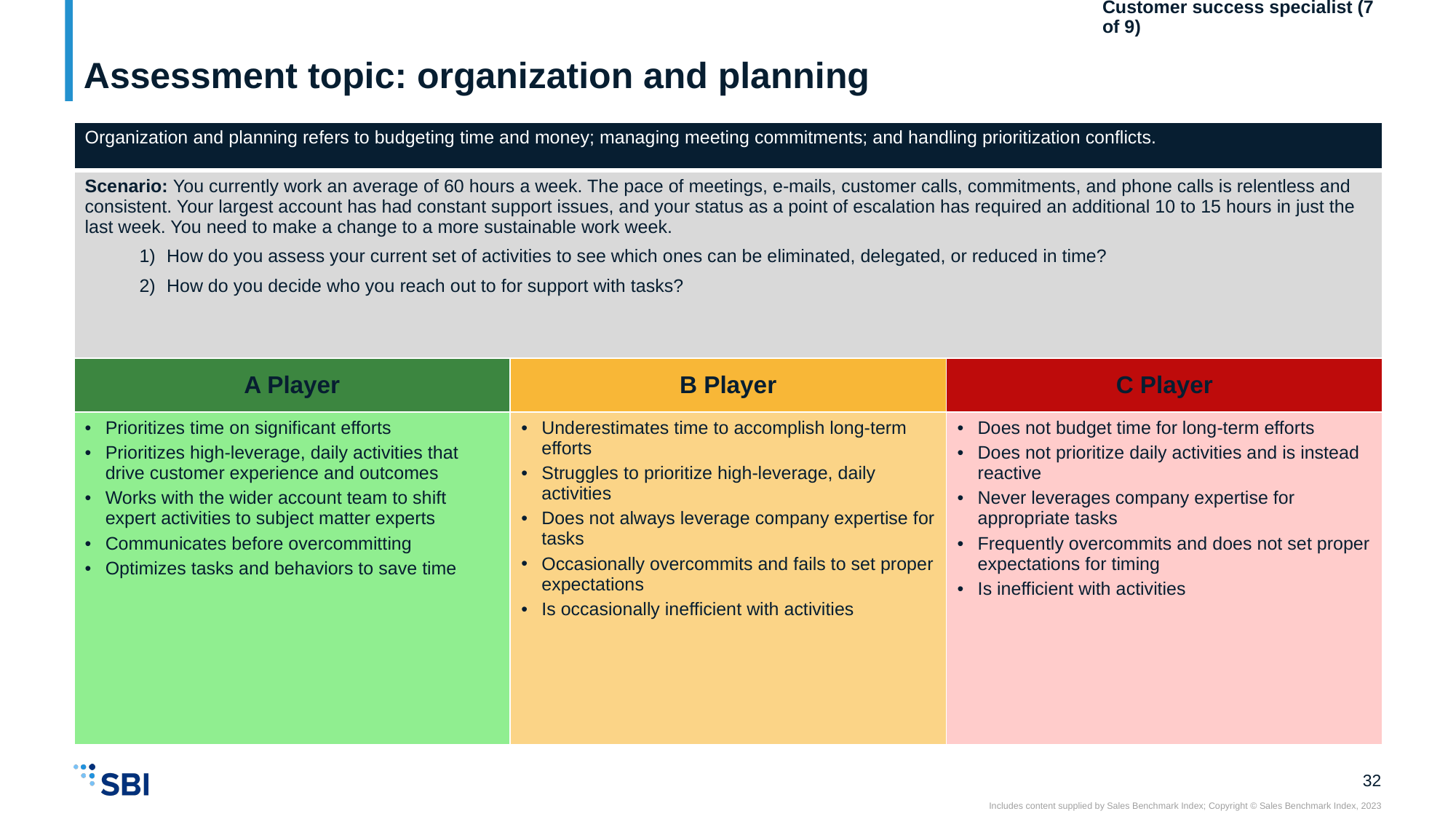

# Assessment topic: organization and planning
Customer success specialist (7 of 9)
| Organization and planning refers to budgeting time and money; managing meeting commitments; and handling prioritization conflicts. |  |  |
| --- | --- | --- |
| Scenario: You currently work an average of 60 hours a week. The pace of meetings, e-mails, customer calls, commitments, and phone calls is relentless and consistent. Your largest account has had constant support issues, and your status as a point of escalation has required an additional 10 to 15 hours in just the last week. You need to make a change to a more sustainable work week. How do you assess your current set of activities to see which ones can be eliminated, delegated, or reduced in time? How do you decide who you reach out to for support with tasks? |  |  |
| A Player | B Player | C Player |
| Prioritizes time on significant efforts Prioritizes high-leverage, daily activities that drive customer experience and outcomes Works with the wider account team to shift expert activities to subject matter experts Communicates before overcommitting Optimizes tasks and behaviors to save time | Underestimates time to accomplish long-term efforts Struggles to prioritize high-leverage, daily activities Does not always leverage company expertise for tasks Occasionally overcommits and fails to set proper expectations Is occasionally inefficient with activities | Does not budget time for long-term efforts Does not prioritize daily activities and is instead reactive Never leverages company expertise for appropriate tasks Frequently overcommits and does not set proper expectations for timing Is inefficient with activities |